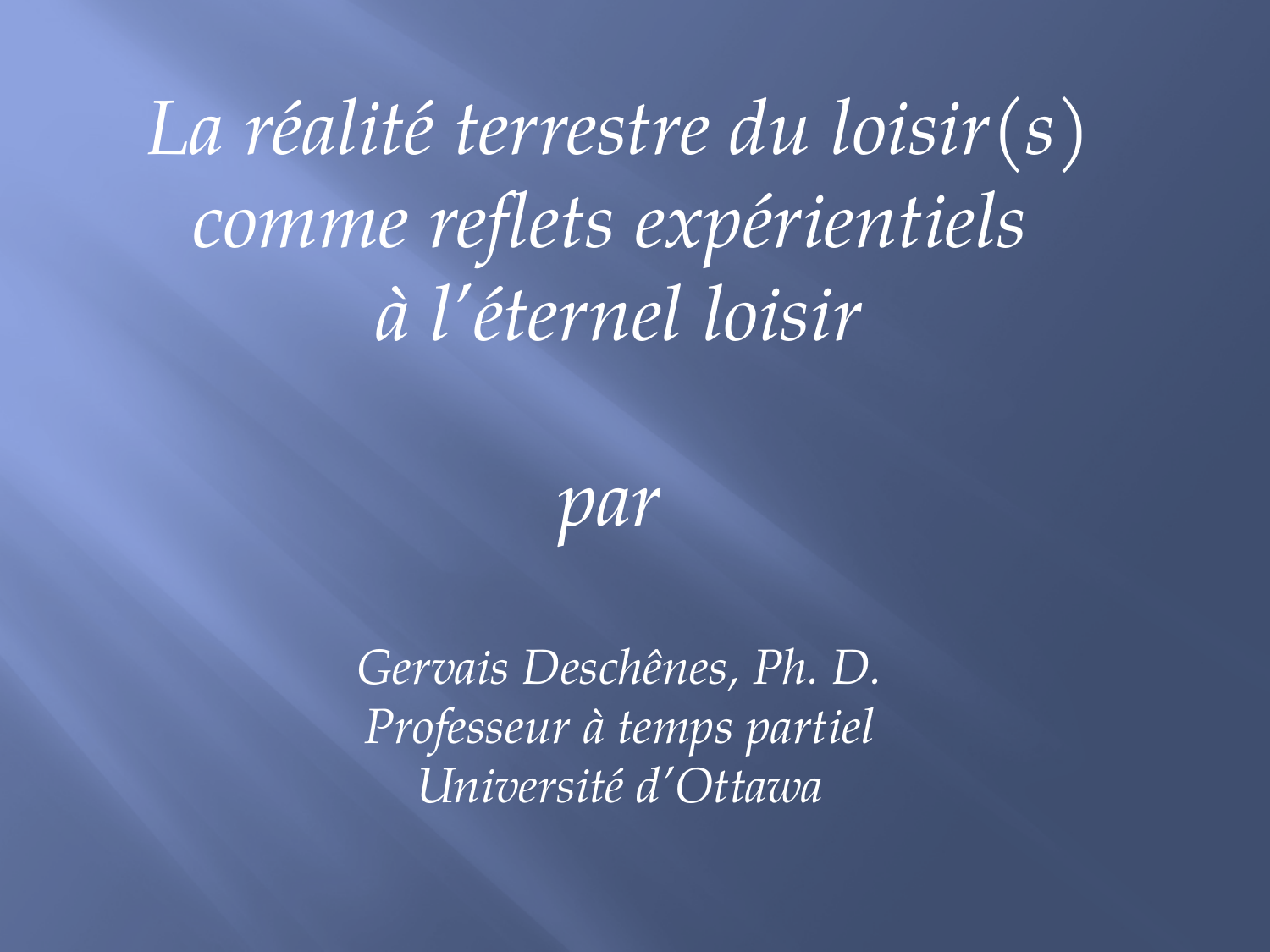

La réalité terrestre du loisir(s) comme reflets expérientiels
à l’éternel loisir

par

Gervais Deschênes, Ph. D.
Professeur à temps partiel
Université d’Ottawa
#